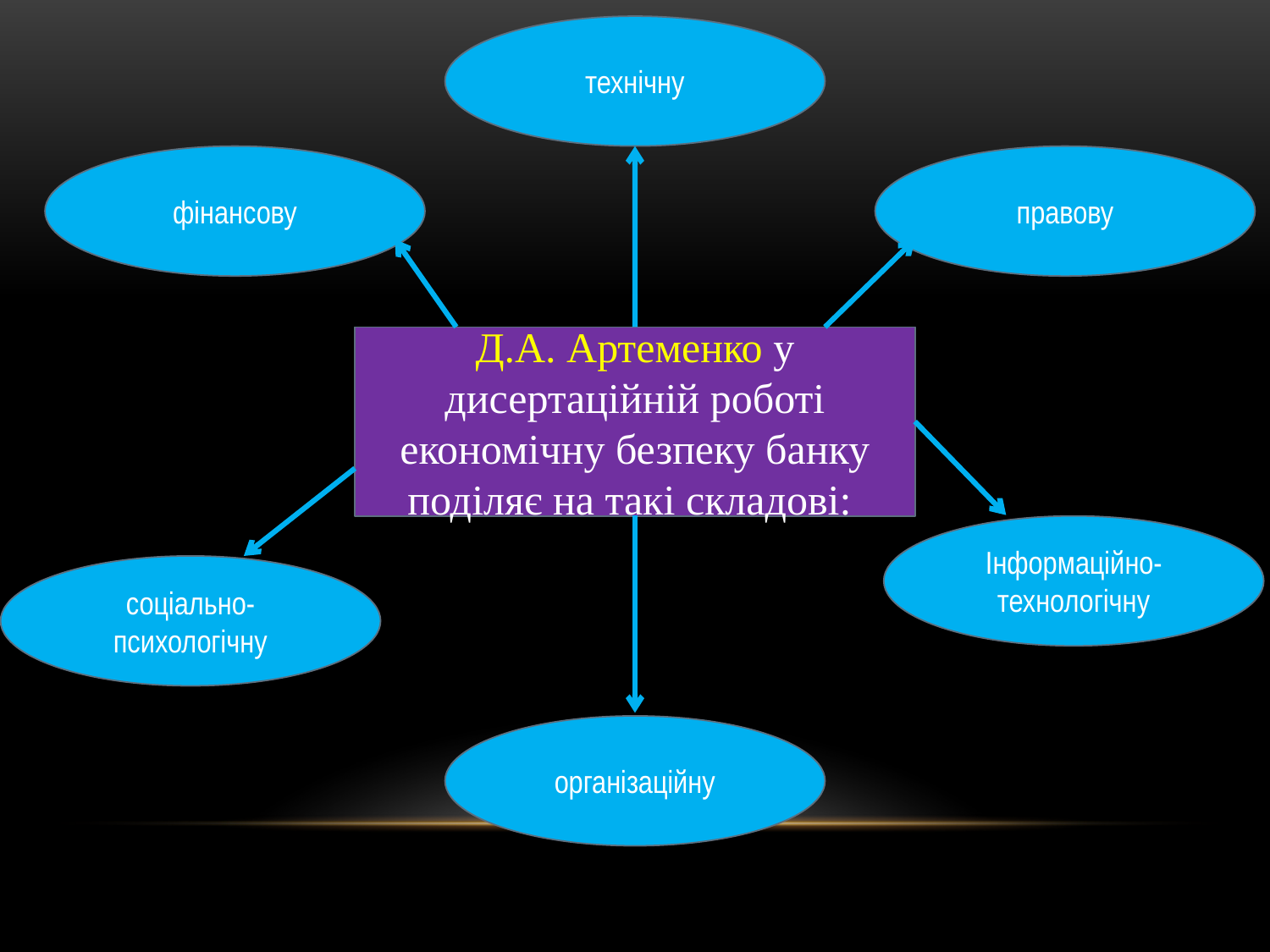

технічну
фінансову
правову
Д.А. Артеменко у дисертаційній роботі економічну безпеку банку поділяє на такі складові:
Інформаційно-технологічну
соціально-психологічну
організаційну